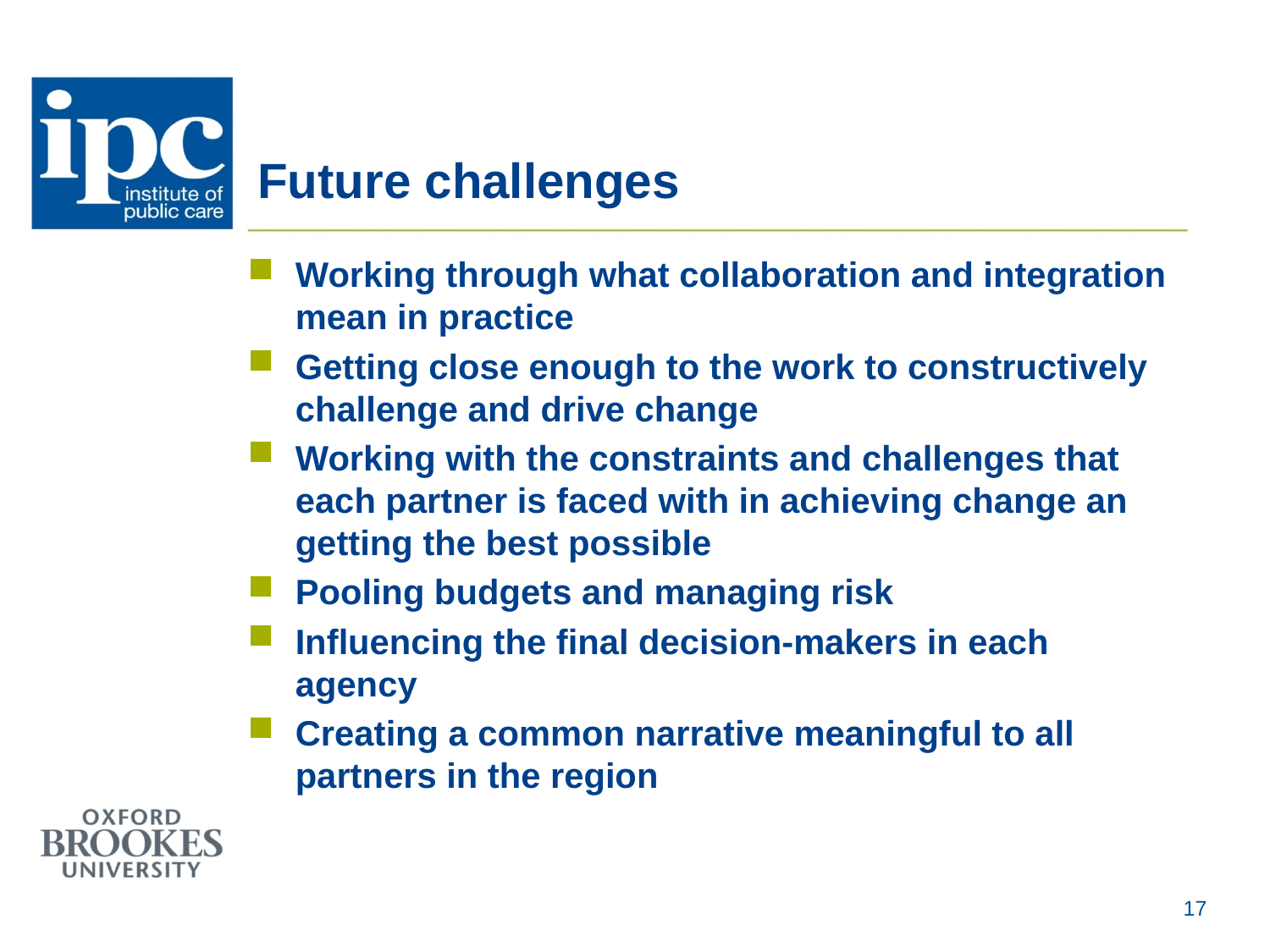

# Future challenges
Working through what collaboration and integration mean in practice
Getting close enough to the work to constructively challenge and drive change
Working with the constraints and challenges that each partner is faced with in achieving change an getting the best possible
Pooling budgets and managing risk
Influencing the final decision-makers in each agency
Creating a common narrative meaningful to all partners in the region
17